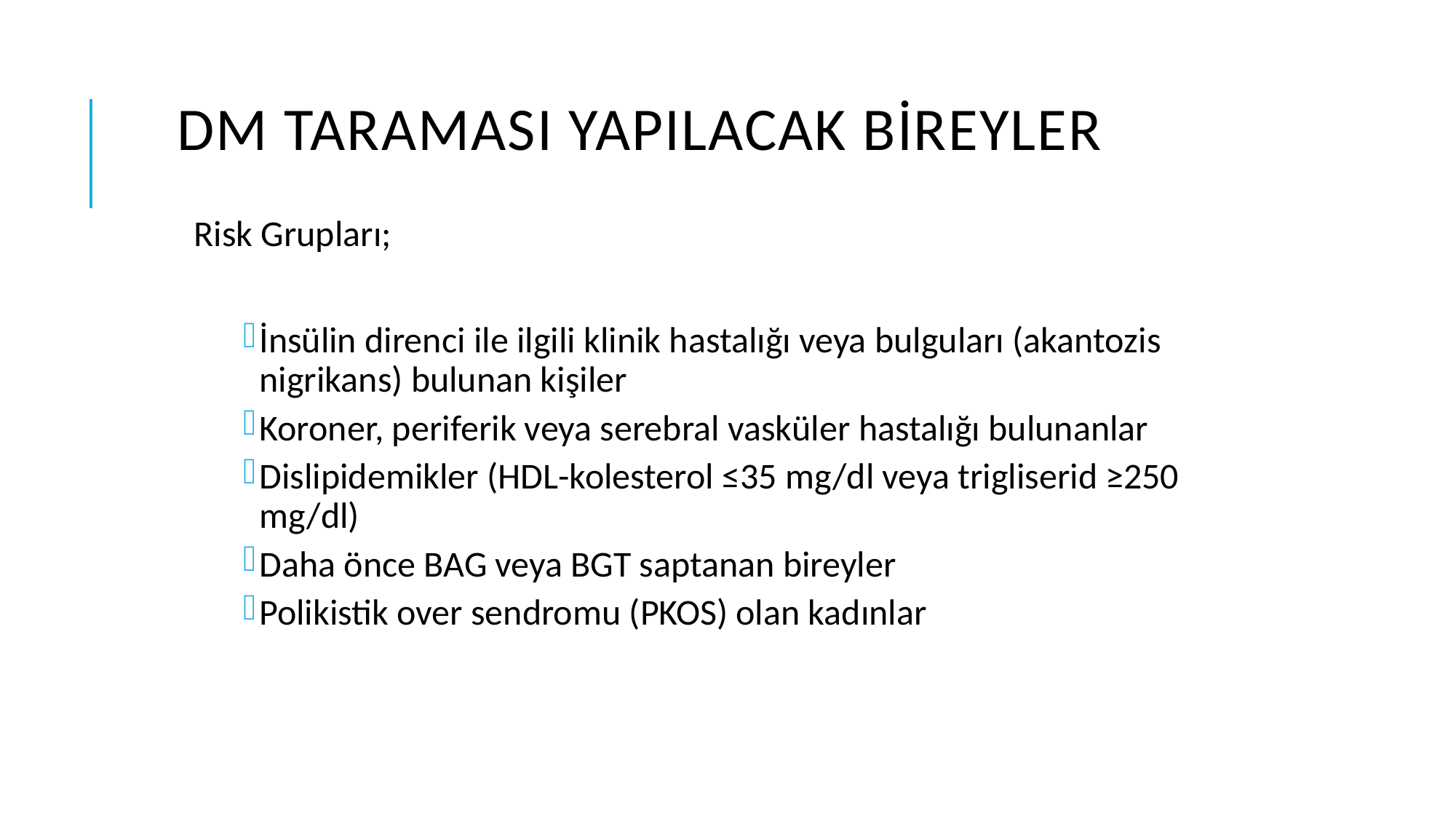

# DM TARAMASI YAPILACAK BİREYLER
Risk Grupları;

İnsülin direnci ile ilgili klinik hastalığı veya bulguları (akantozis nigrikans) bulunan kişiler
Koroner, periferik veya serebral vasküler hastalığı bulunanlar
Dislipidemikler (HDL-kolesterol ≤35 mg/dl veya trigliserid ≥250 mg/dl)
Daha önce BAG veya BGT saptanan bireyler
Polikistik over sendromu (PKOS) olan kadınlar